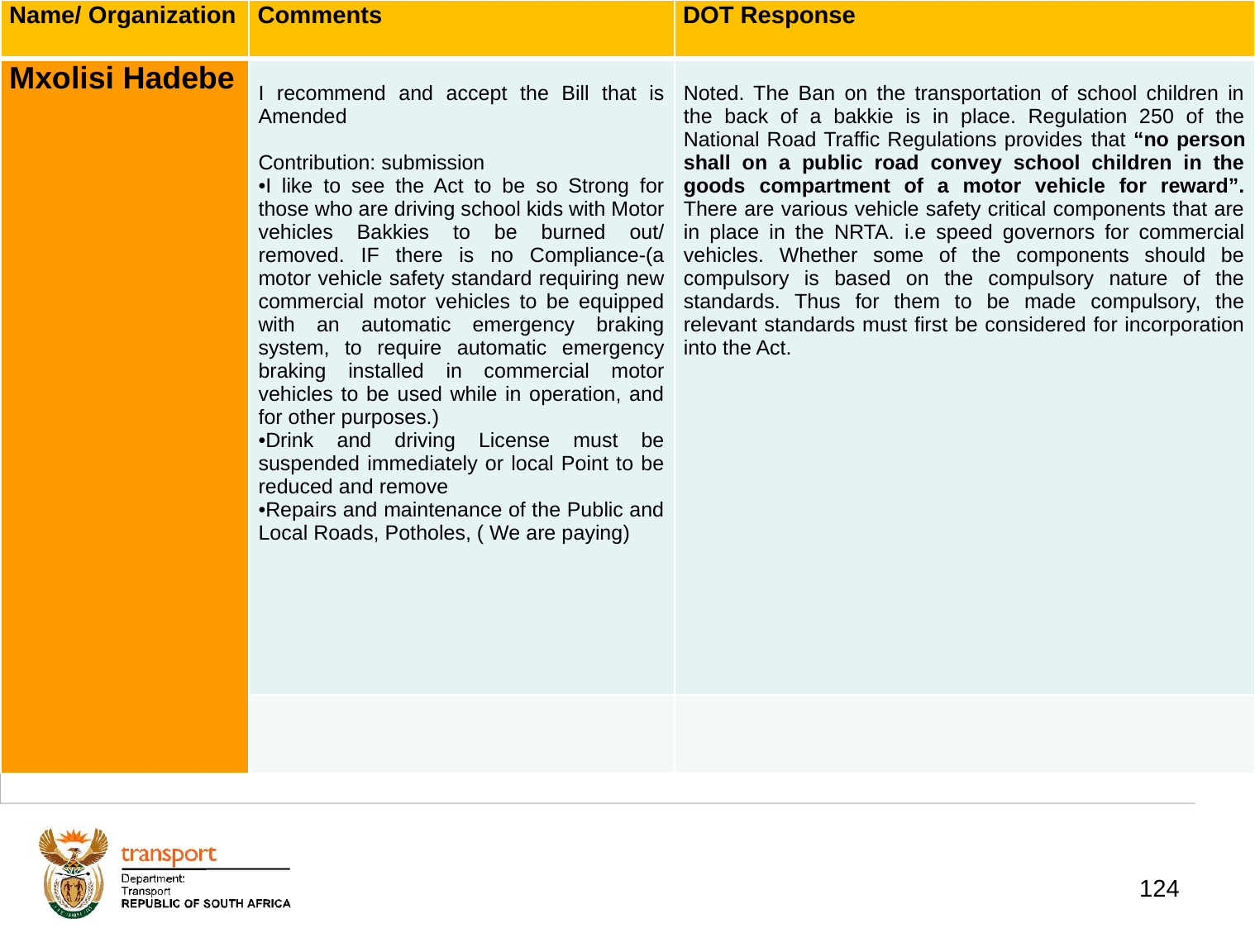

| Name/ Organization | Comments | DOT Response |
| --- | --- | --- |
| Mxolisi Hadebe | I recommend and accept the Bill that is Amended   Contribution: submission •I like to see the Act to be so Strong for those who are driving school kids with Motor vehicles Bakkies to be burned out/ removed. IF there is no Compliance-(a motor vehicle safety standard requiring new commercial motor vehicles to be equipped with an automatic emergency braking system, to require automatic emergency braking installed in commercial motor vehicles to be used while in operation, and for other purposes.) •Drink and driving License must be suspended immediately or local Point to be reduced and remove •Repairs and maintenance of the Public and Local Roads, Potholes, ( We are paying) | Noted. The Ban on the transportation of school children in the back of a bakkie is in place. Regulation 250 of the National Road Traffic Regulations provides that “no person shall on a public road convey school children in the goods compartment of a motor vehicle for reward”. There are various vehicle safety critical components that are in place in the NRTA. i.e speed governors for commercial vehicles. Whether some of the components should be compulsory is based on the compulsory nature of the standards. Thus for them to be made compulsory, the relevant standards must first be considered for incorporation into the Act. |
|  |  |  |
# 1. Background
124